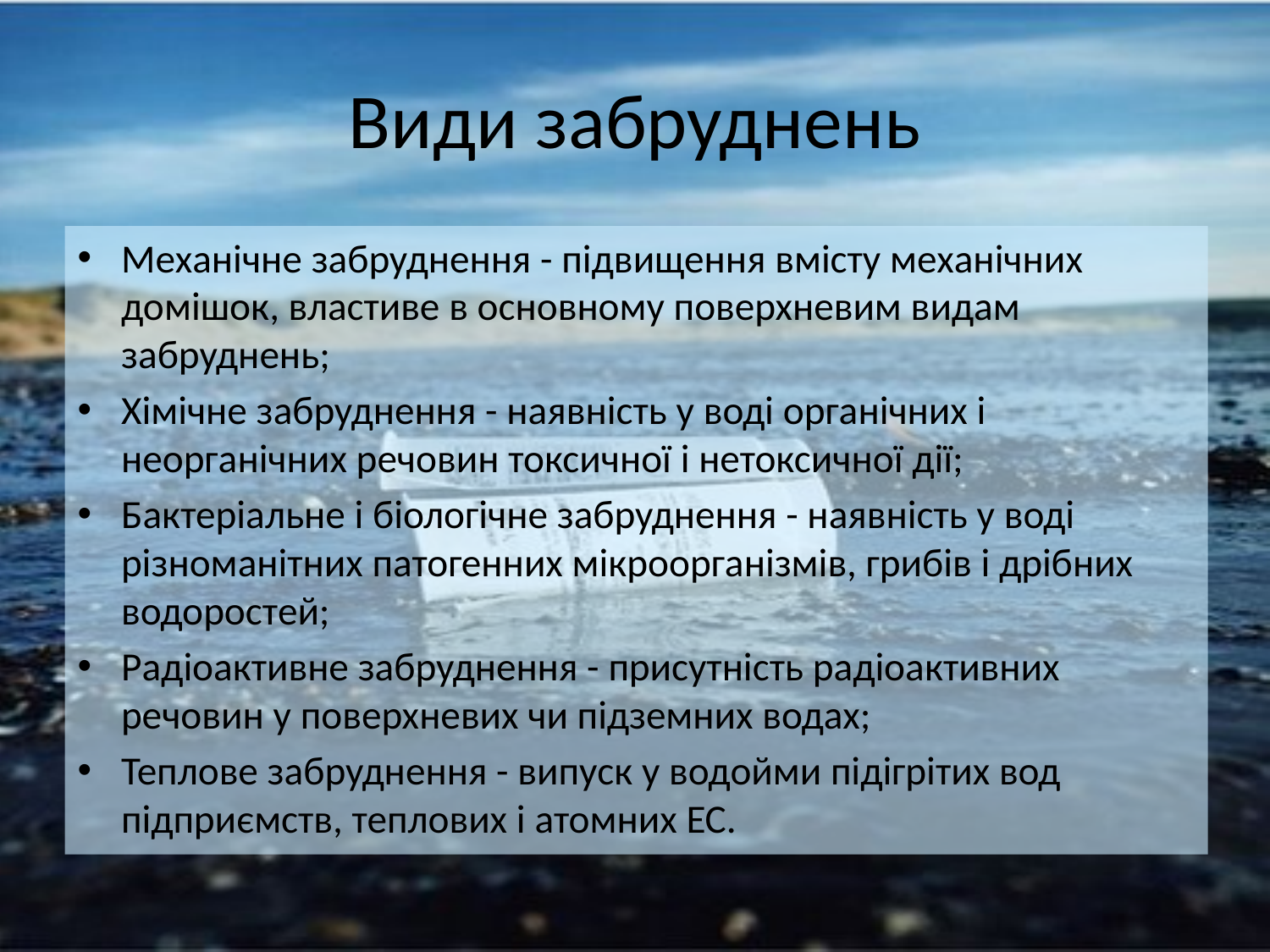

# Види забруднень
Механічне забруднення - підвищення вмісту механічних домішок, властиве в основному поверхневим видам забруднень;
Хімічне забруднення - наявність у воді органічних і неорганічних речовин токсичної і нетоксичної дії;
Бактеріальне і біологічне забруднення - наявність у воді різноманітних патогенних мікроорганізмів, грибів і дрібних водоростей;
Радіоактивне забруднення - присутність радіоактивних речовин у поверхневих чи підземних водах;
Теплове забруднення - випуск у водойми підігрітих вод підприємств, теплових і атомних ЕС.